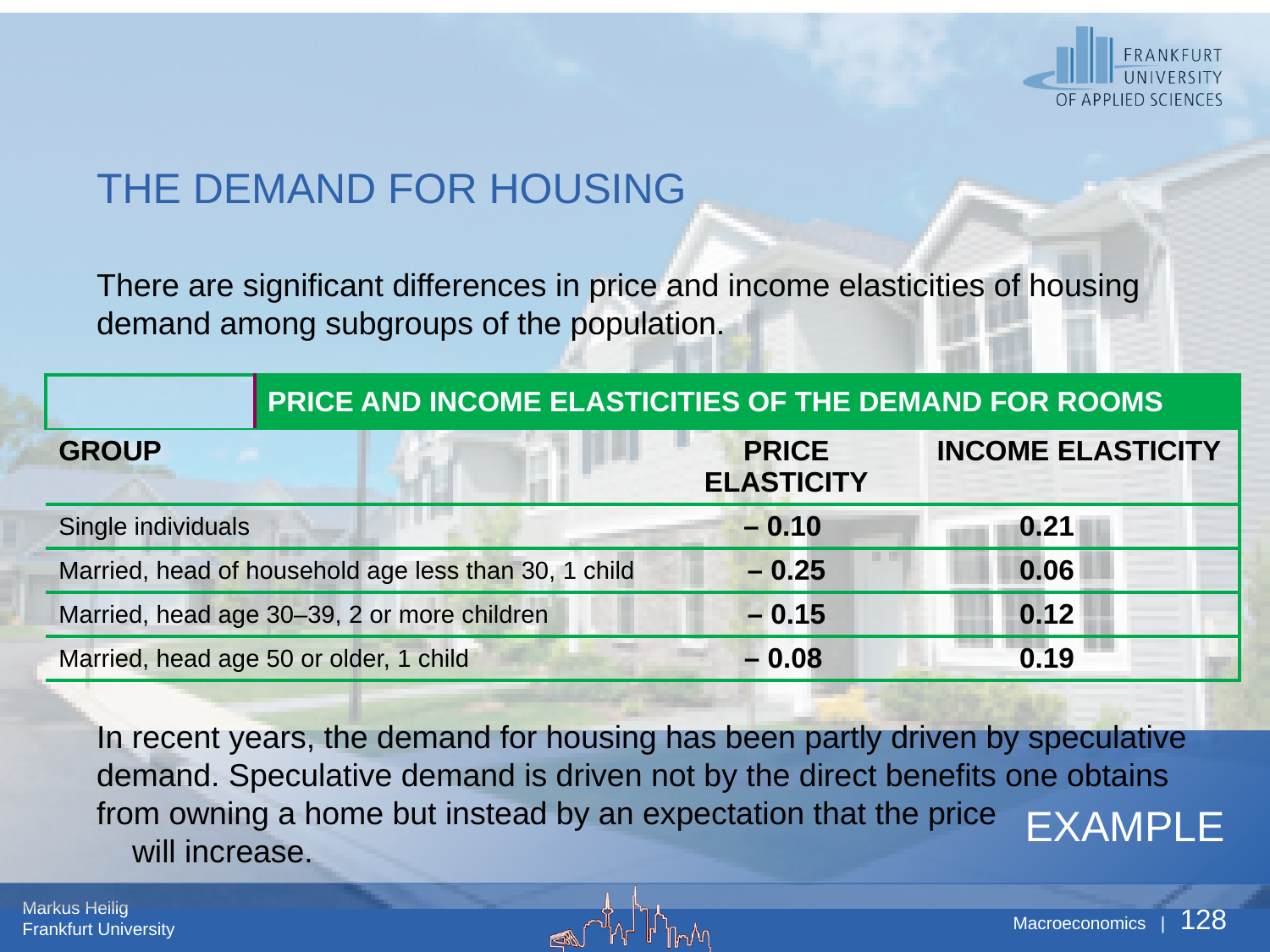

# THE DEMAND FOR HOUSING
There are significant differences in price and income elasticities of housing demand among subgroups of the population.

In recent years, the demand for housing has been partly driven by speculative demand. Speculative demand is driven not by the direct benefits one obtains from owning a home but instead by an expectation that the price                           will increase.

|  | PRICE AND INCOME ELASTICITIES OF THE DEMAND FOR ROOMS |  |  |
| --- | --- | --- | --- |
| GROUP |  | PRICE ELASTICITY | INCOME ELASTICITY |
| Single individuals |  | – 0.10 | 0.21 |
| Married, head of household age less than 30, 1 child |  | – 0.25 | 0.06 |
| Married, head age 30–39, 2 or more children |  | – 0.15 | 0.12 |
| Married, head age 50 or older, 1 child |  | – 0.08 | 0.19 |

Example